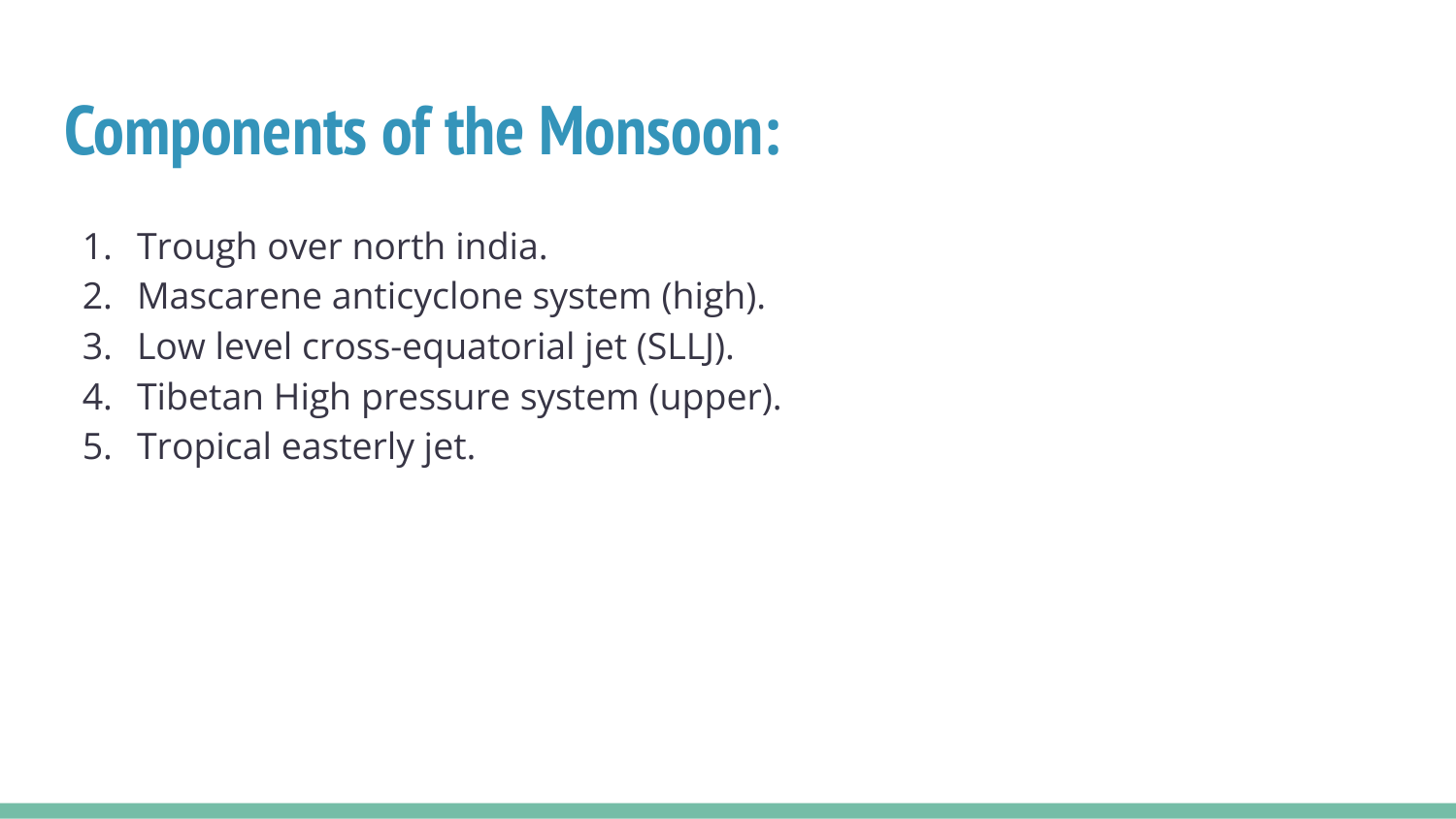

# Components of the Monsoon:
Trough over north india.
Mascarene anticyclone system (high).
Low level cross-equatorial jet (SLLJ).
Tibetan High pressure system (upper).
Tropical easterly jet.